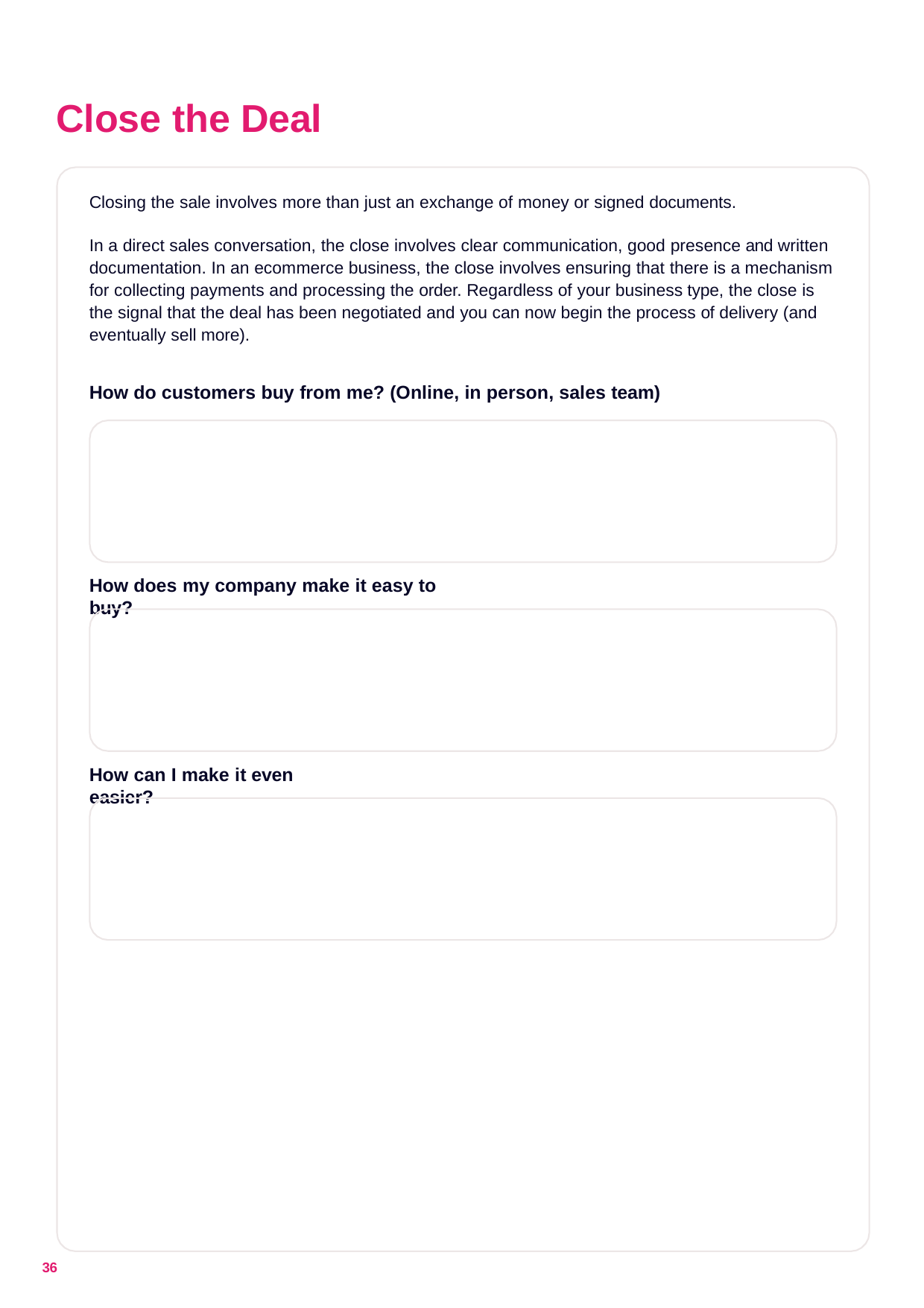

# Close the Deal

Closing the sale involves more than just an exchange of money or signed documents.

In a direct sales conversation, the close involves clear communication, good presence and written documentation. In an ecommerce business, the close involves ensuring that there is a mechanism for collecting payments and processing the order. Regardless of your business type, the close is the signal that the deal has been negotiated and you can now begin the process of delivery (and eventually sell more).

How do customers buy from me? (Online, in person, sales team)

How does my company make it easy to buy?
How can I make it even easier?
36